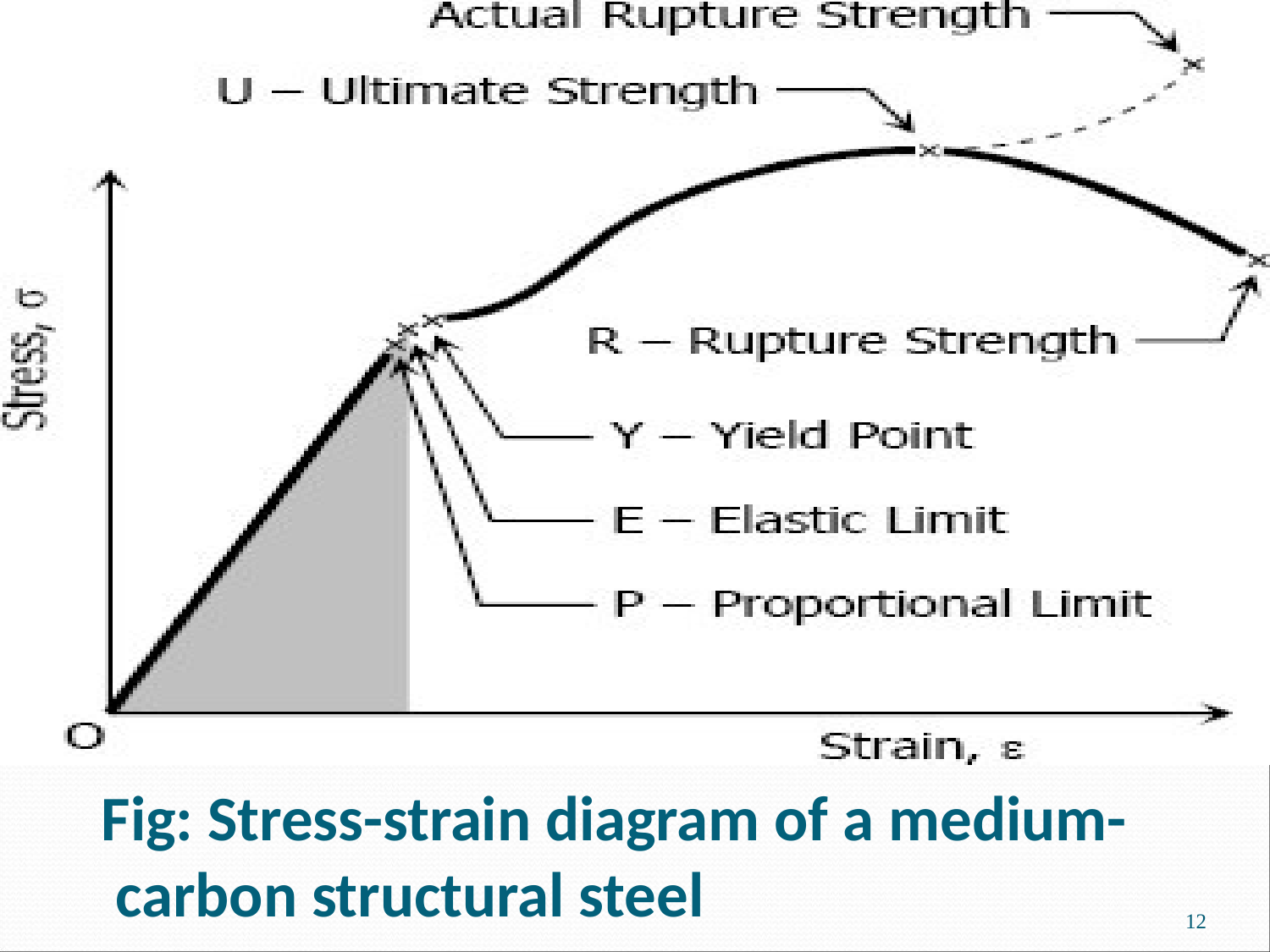

Fig: Stress-strain diagram of a medium-  carbon structural steel
12